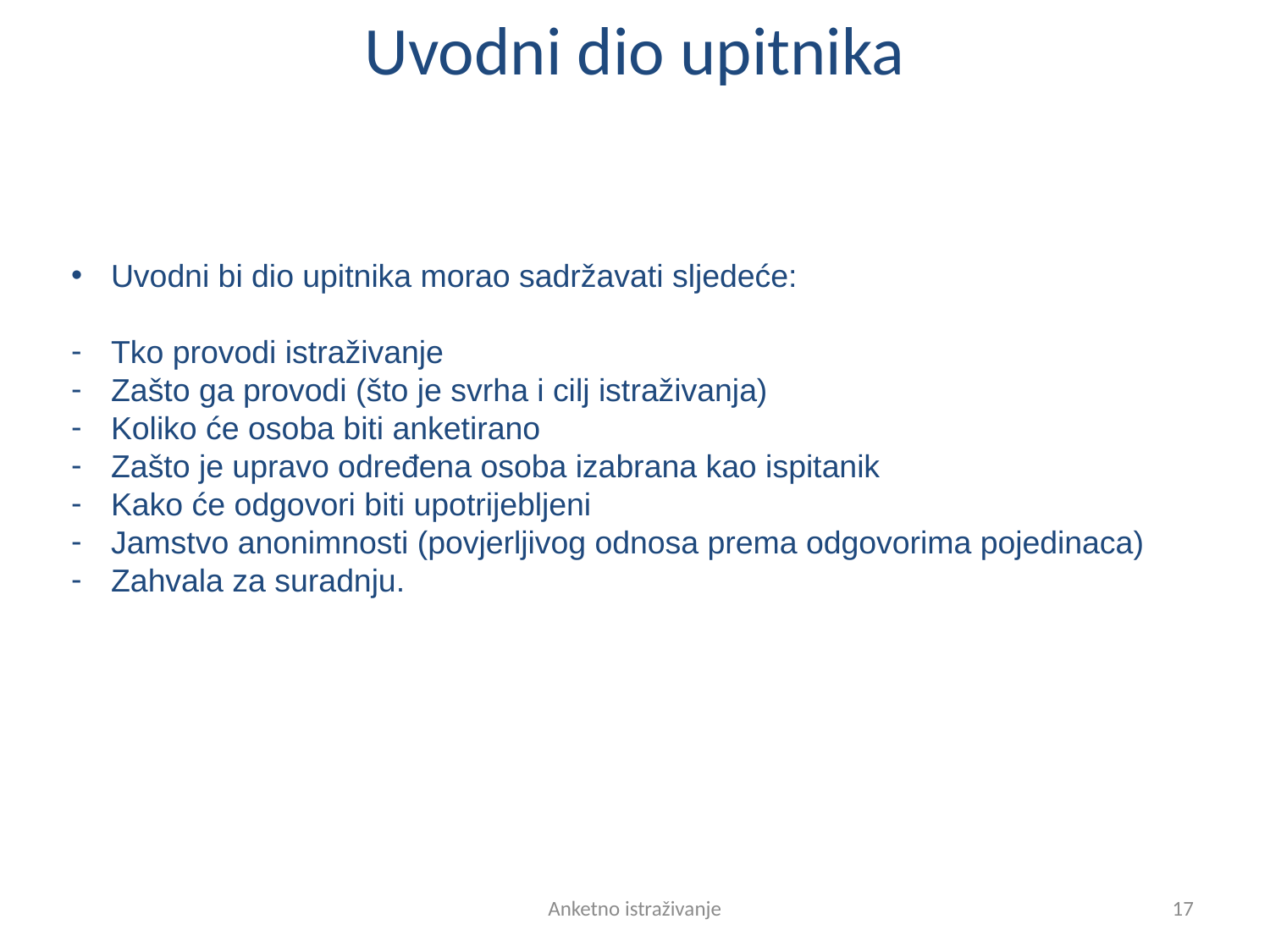

# Uvodni dio upitnika

Uvodni bi dio upitnika morao sadržavati sljedeće:

Tko provodi istraživanje
Zašto ga provodi (što je svrha i cilj istraživanja)
Koliko će osoba biti anketirano
Zašto je upravo određena osoba izabrana kao ispitanik
Kako će odgovori biti upotrijebljeni
Jamstvo anonimnosti (povjerljivog odnosa prema odgovorima pojedinaca)
Zahvala za suradnju.
Anketno istraživanje
17